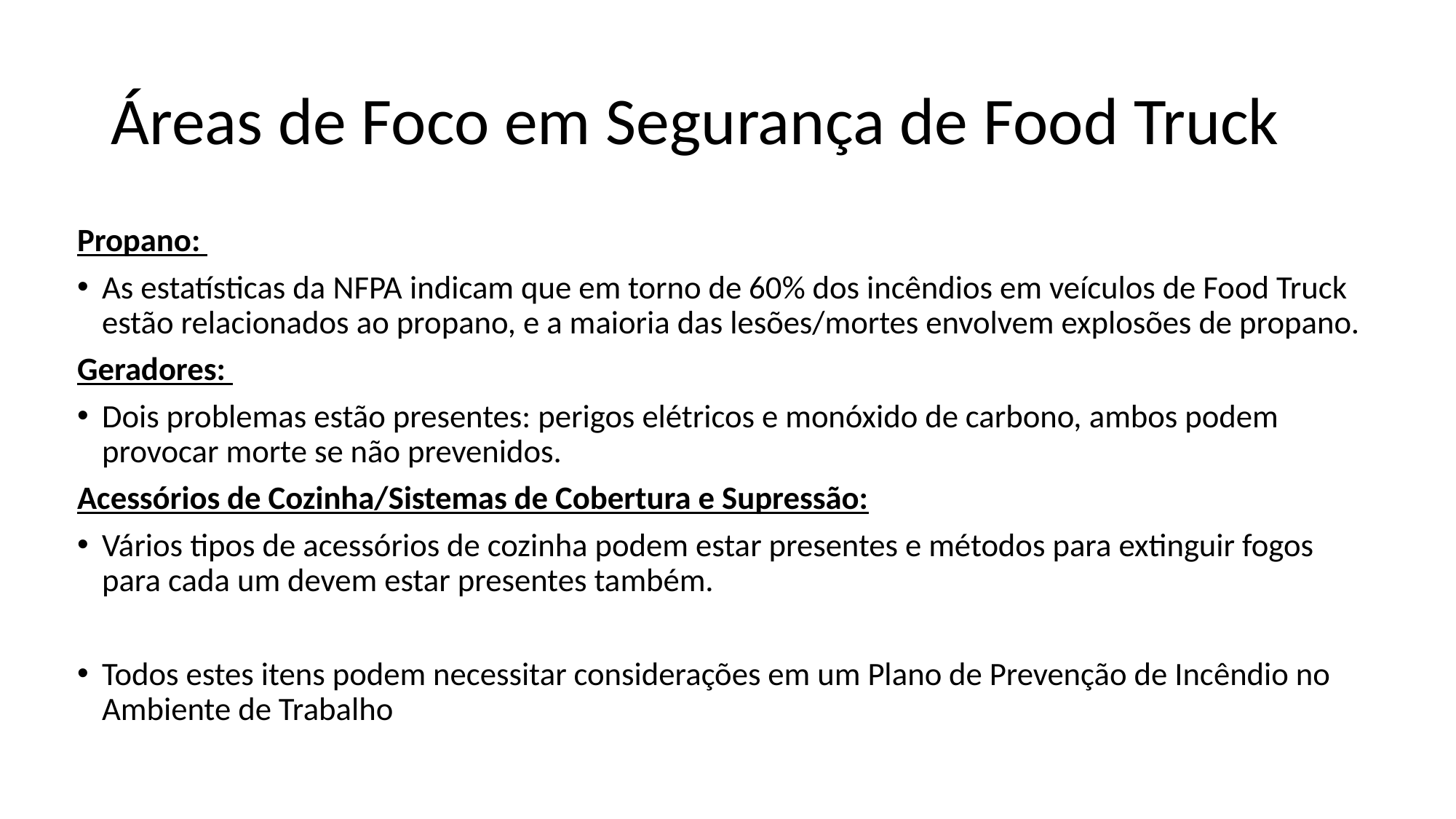

# Áreas de Foco em Segurança de Food Truck
Propano:
As estatísticas da NFPA indicam que em torno de 60% dos incêndios em veículos de Food Truck estão relacionados ao propano, e a maioria das lesões/mortes envolvem explosões de propano.
Geradores:
Dois problemas estão presentes: perigos elétricos e monóxido de carbono, ambos podem provocar morte se não prevenidos.
Acessórios de Cozinha/Sistemas de Cobertura e Supressão:
Vários tipos de acessórios de cozinha podem estar presentes e métodos para extinguir fogos para cada um devem estar presentes também.

Todos estes itens podem necessitar considerações em um Plano de Prevenção de Incêndio no Ambiente de Trabalho